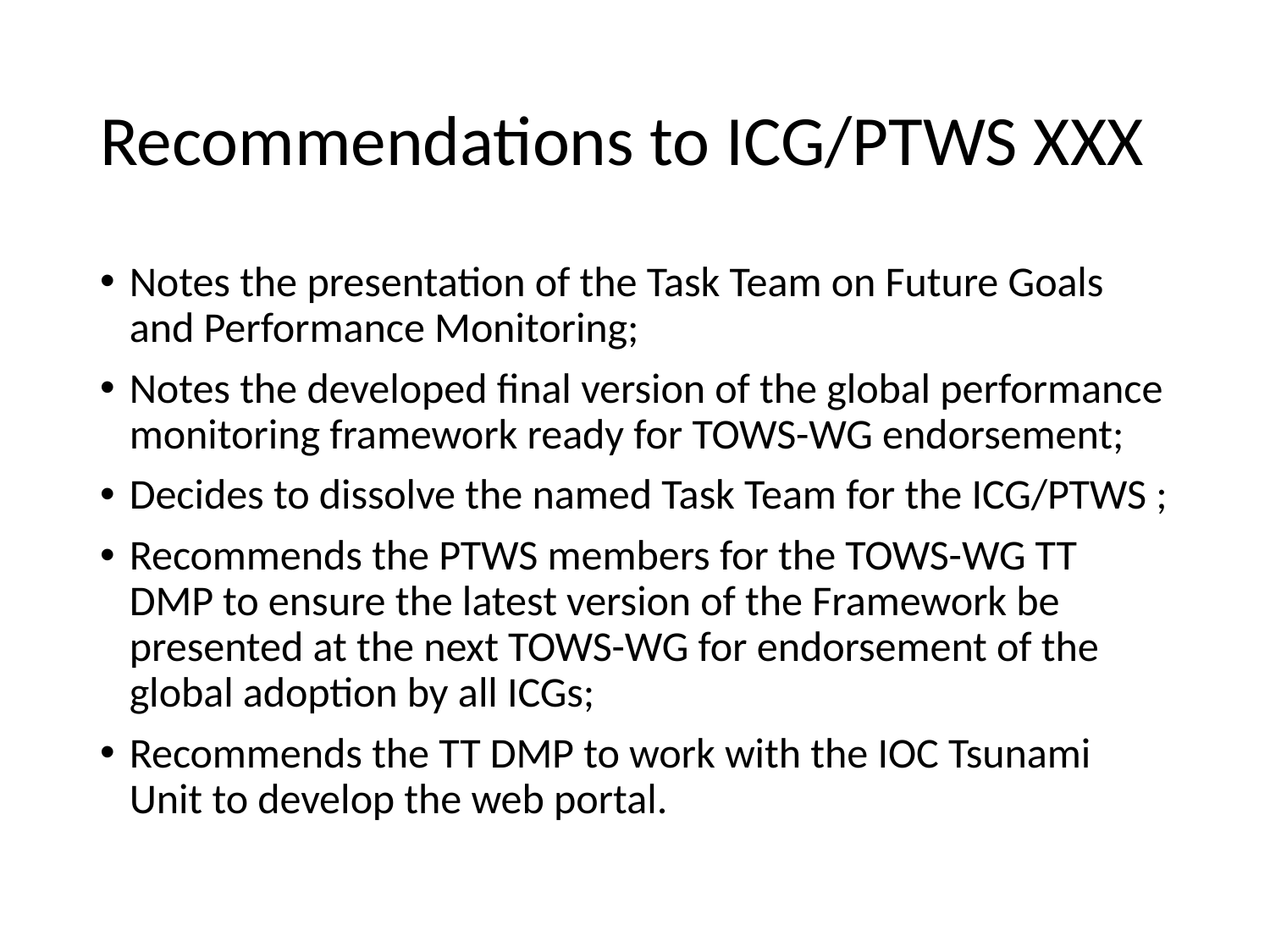

# Recommendations to ICG/PTWS XXX
Notes the presentation of the Task Team on Future Goals and Performance Monitoring;
Notes the developed final version of the global performance monitoring framework ready for TOWS-WG endorsement;
Decides to dissolve the named Task Team for the ICG/PTWS ;
Recommends the PTWS members for the TOWS-WG TT DMP to ensure the latest version of the Framework be presented at the next TOWS-WG for endorsement of the global adoption by all ICGs;
Recommends the TT DMP to work with the IOC Tsunami Unit to develop the web portal.